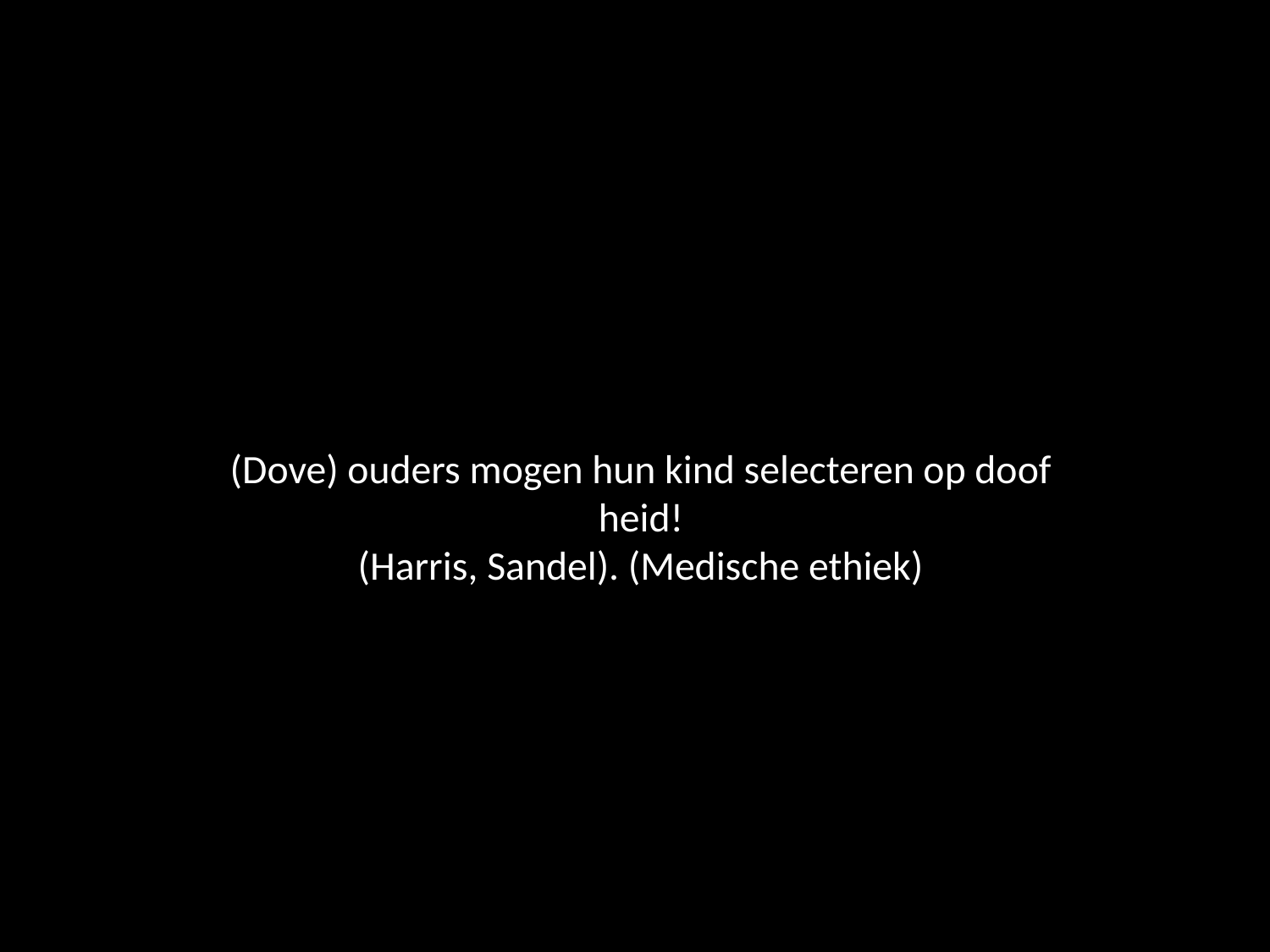

# (Dove) ouders mogen hun kind selecteren op doof heid! (Harris, Sandel). (Medische ethiek)